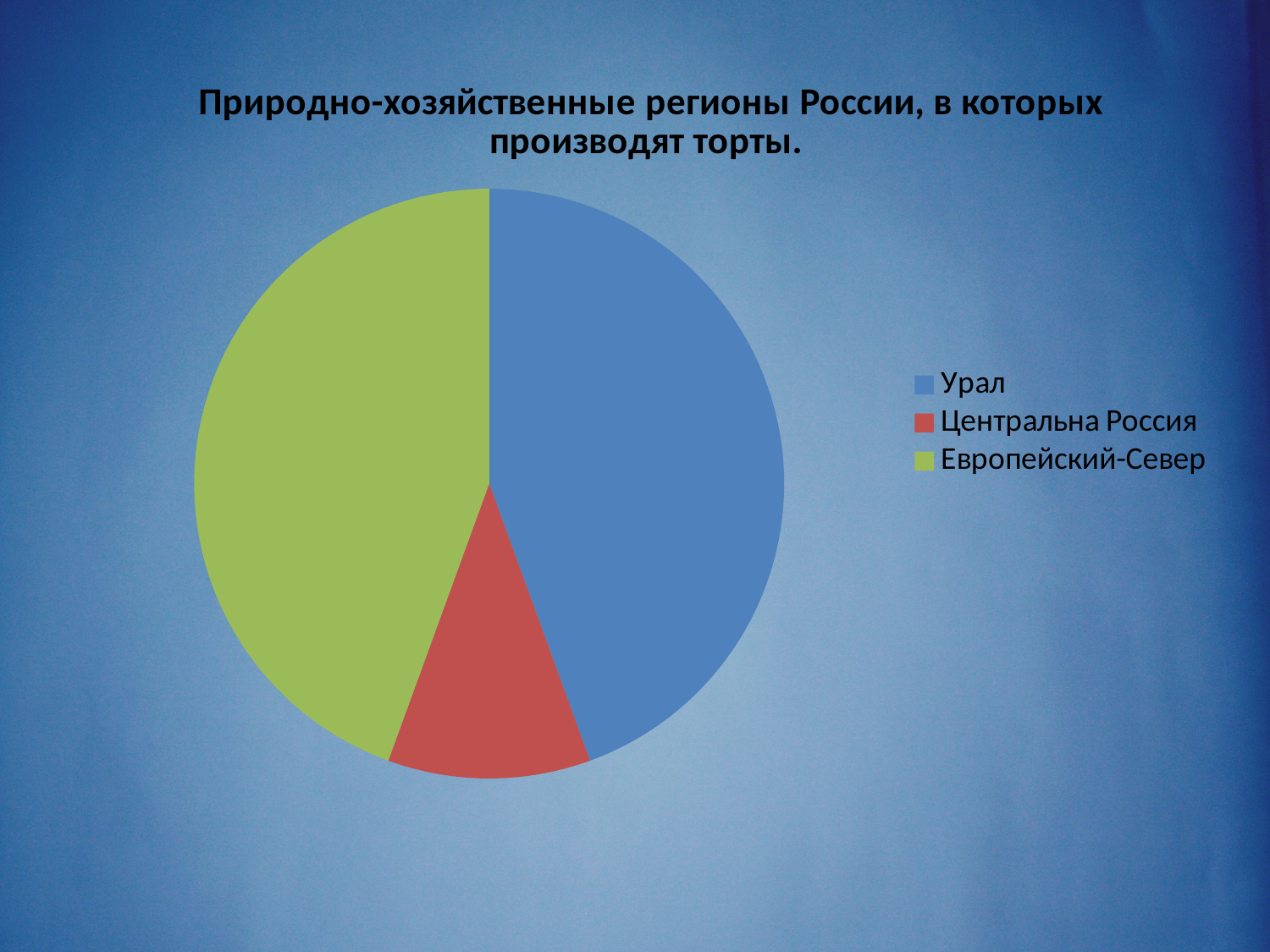

### Chart: Природно-хозяйственные регионы России, в которых производят торты.

| Category | Природно-хозяйственные регионы России, продаваемых тортов в п.Ерцево   |
|---|---|
| Урал | 4.0 |
| Центральна Россия  | 1.0 |
| Европейский-Север | 4.0 |